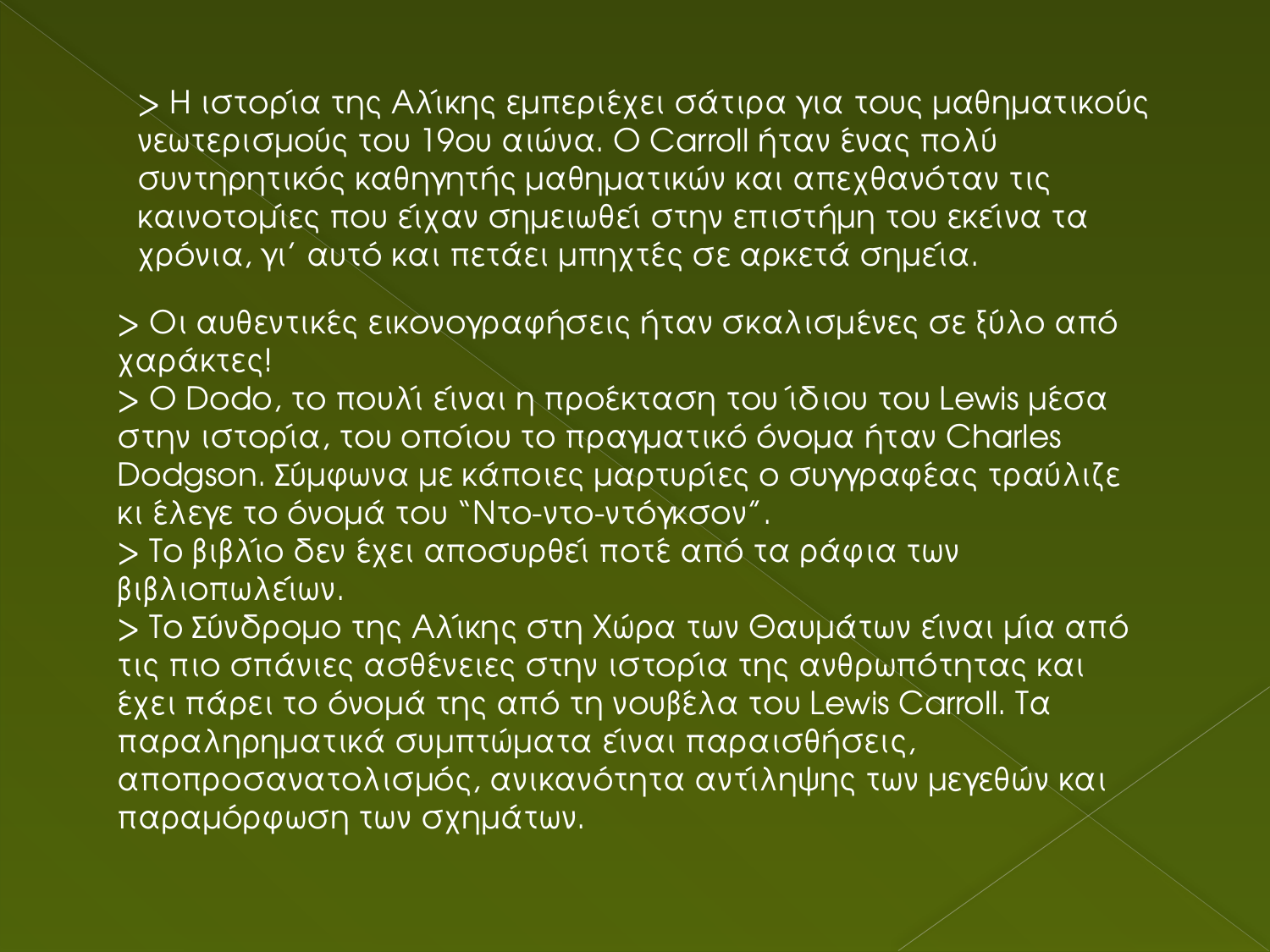

> Η ιστορία της Αλίκης εμπεριέχει σάτιρα για τους μαθηματικούς νεωτερισμούς του 19ου αιώνα. Ο Carroll ήταν ένας πολύ συντηρητικός καθηγητής μαθηματικών και απεχθανόταν τις καινοτομίες που είχαν σημειωθεί στην επιστήμη του εκείνα τα χρόνια, γι’ αυτό και πετάει μπηχτές σε αρκετά σημεία.
> Οι αυθεντικές εικονογραφήσεις ήταν σκαλισμένες σε ξύλο από χαράκτες!
> Ο Dodo, το πουλί είναι η προέκταση του ίδιου του Lewis μέσα στην ιστορία, του οποίου το πραγματικό όνομα ήταν Charles Dodgson. Σύμφωνα με κάποιες μαρτυρίες ο συγγραφέας τραύλιζε κι έλεγε το όνομά του “Ντο-ντο-ντόγκσον”.
> Το βιβλίο δεν έχει αποσυρθεί ποτέ από τα ράφια των βιβλιοπωλείων.
> Το Σύνδρομο της Αλίκης στη Χώρα των Θαυμάτων είναι μία από τις πιο σπάνιες ασθένειες στην ιστορία της ανθρωπότητας και έχει πάρει το όνομά της από τη νουβέλα του Lewis Carroll. Tα παραληρηματικά συμπτώματα είναι παραισθήσεις, αποπροσανατολισμός, ανικανότητα αντίληψης των μεγεθών και παραμόρφωση των σχημάτων.